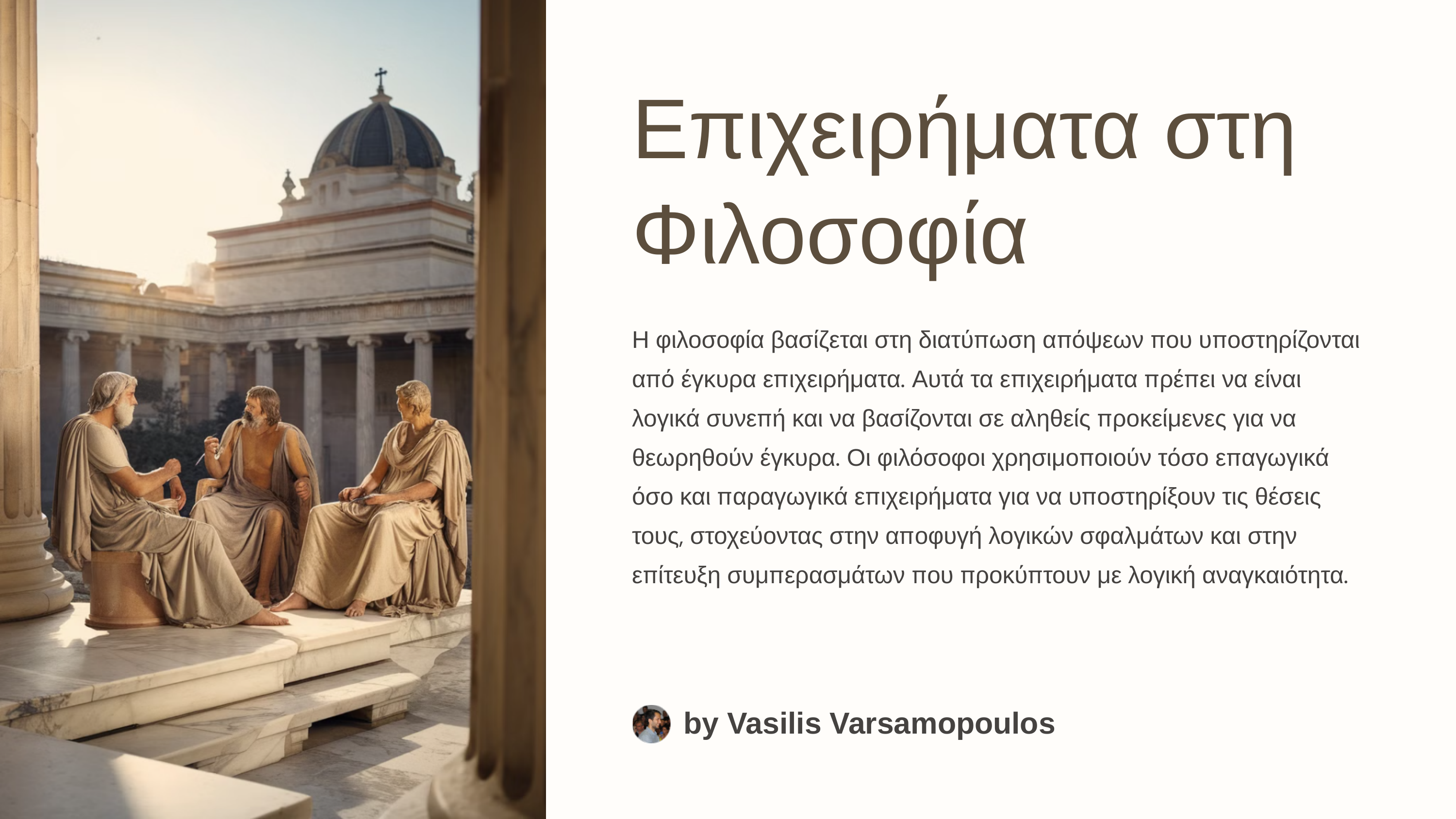

Επιχειρήματα στη Φιλοσοφία
Η φιλοσοφία βασίζεται στη διατύπωση απόψεων που υποστηρίζονται από έγκυρα επιχειρήματα. Αυτά τα επιχειρήματα πρέπει να είναι λογικά συνεπή και να βασίζονται σε αληθείς προκείμενες για να θεωρηθούν έγκυρα. Οι φιλόσοφοι χρησιμοποιούν τόσο επαγωγικά όσο και παραγωγικά επιχειρήματα για να υποστηρίξουν τις θέσεις τους, στοχεύοντας στην αποφυγή λογικών σφαλμάτων και στην επίτευξη συμπερασμάτων που προκύπτουν με λογική αναγκαιότητα.
by Vasilis Varsamopoulos